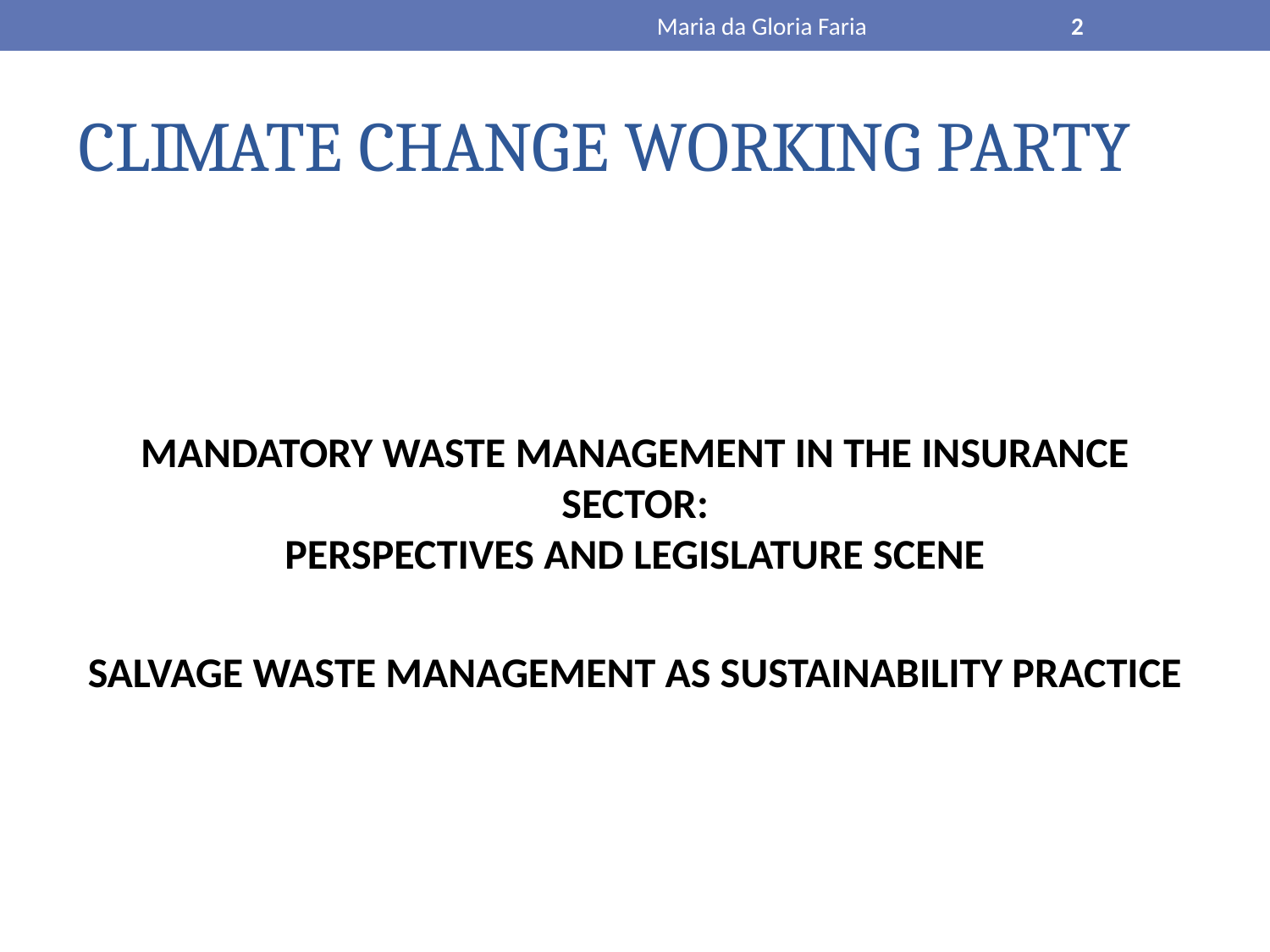

Maria da Gloria Faria
2
# CLIMATE CHANGE WORKING PARTY
MANDATORY WASTE MANAGEMENT IN THE INSURANCE SECTOR:
PERSPECTIVES AND LEGISLATURE SCENE

SALVAGE WASTE MANAGEMENT AS SUSTAINABILITY PRACTICE